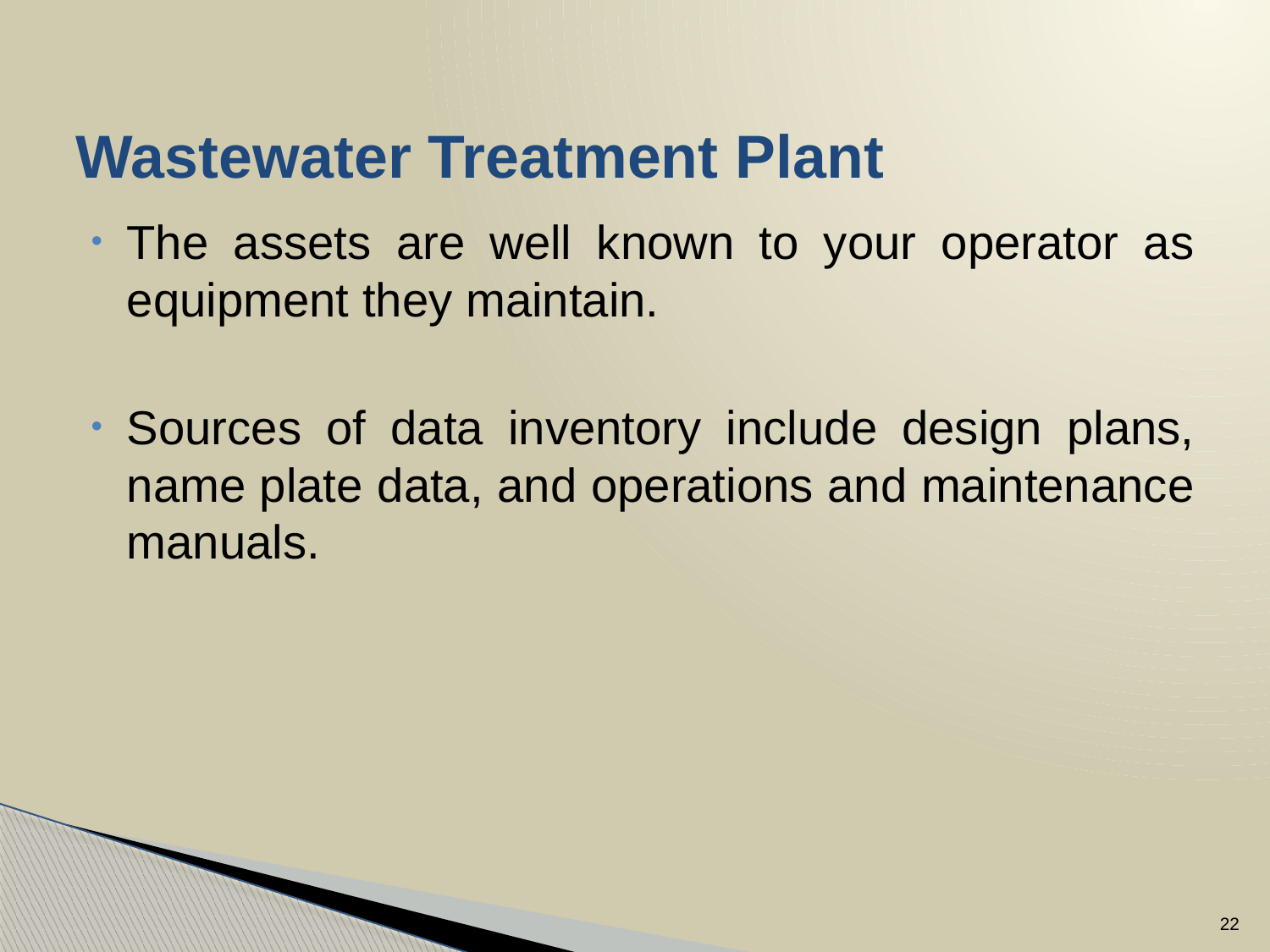

# Wastewater Treatment Plant
The assets are well known to your operator as equipment they maintain.

Sources of data inventory include design plans, name plate data, and operations and maintenance manuals.
22